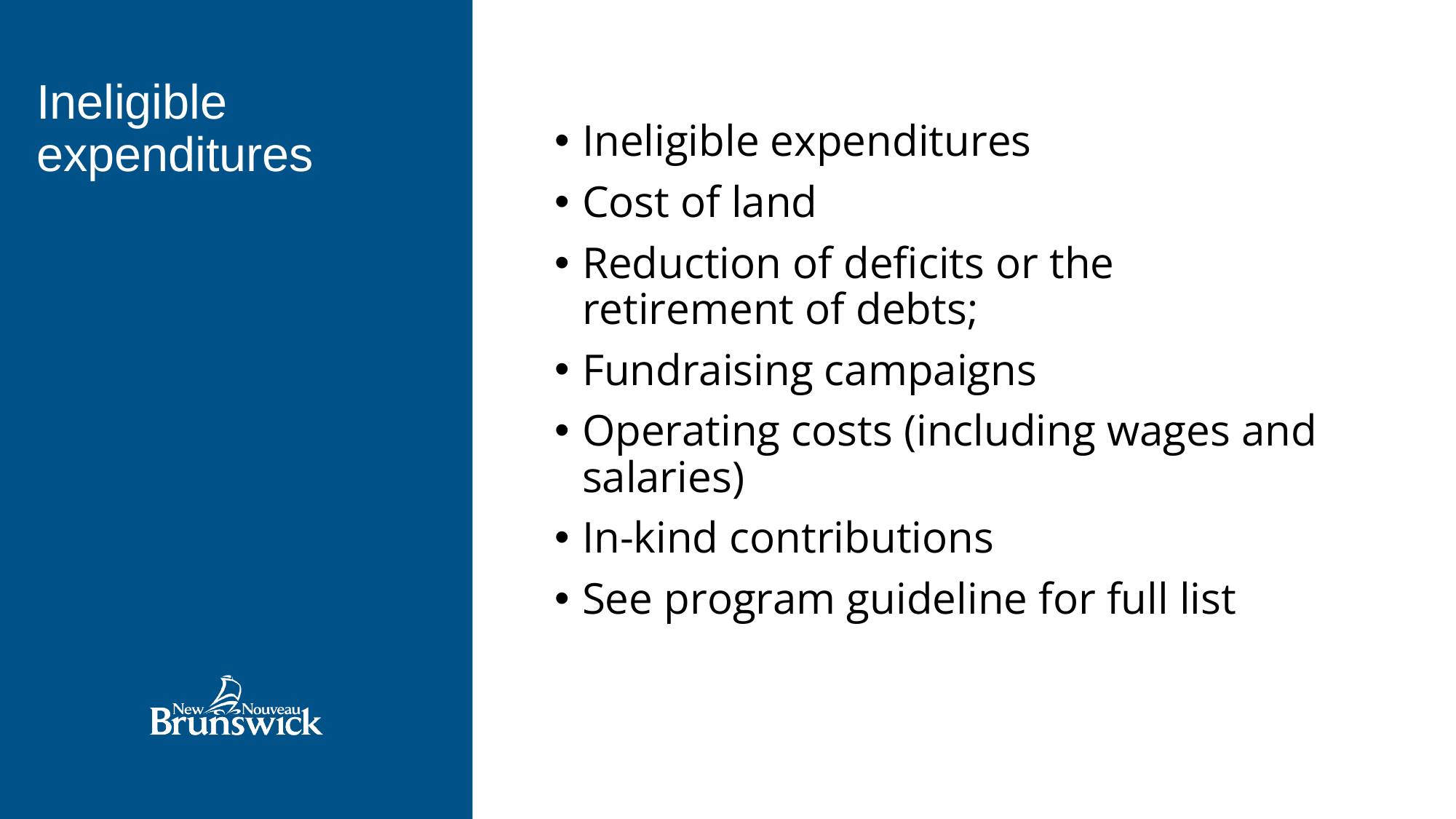

# Ineligible expenditures
Ineligible expenditures
Cost of land
Reduction of deficits or the retirement of debts;
Fundraising campaigns
Operating costs (including wages and salaries)
In-kind contributions
See program guideline for full list